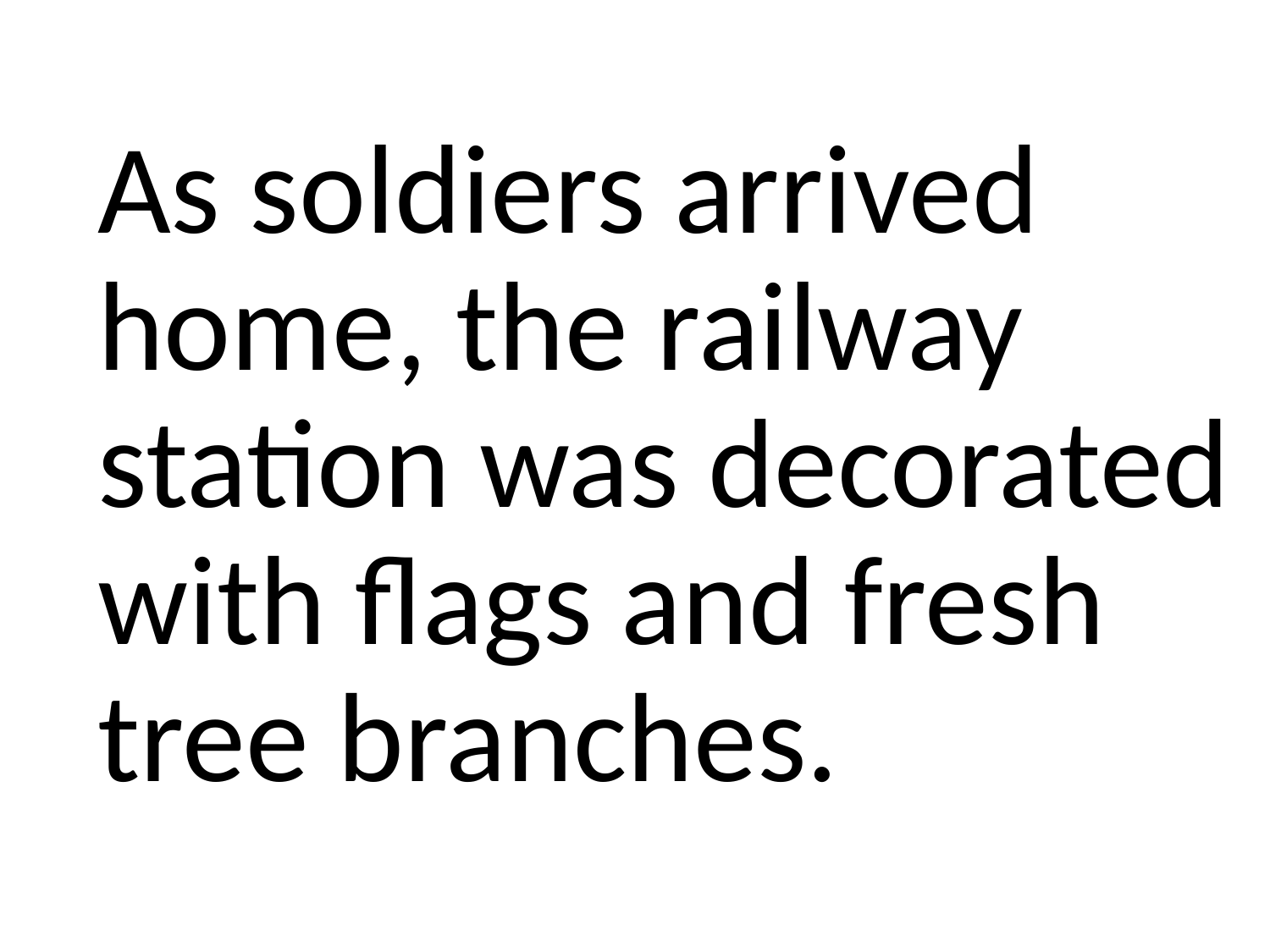

# As soldiers arrived home, the railway station was decorated with flags and fresh tree branches.